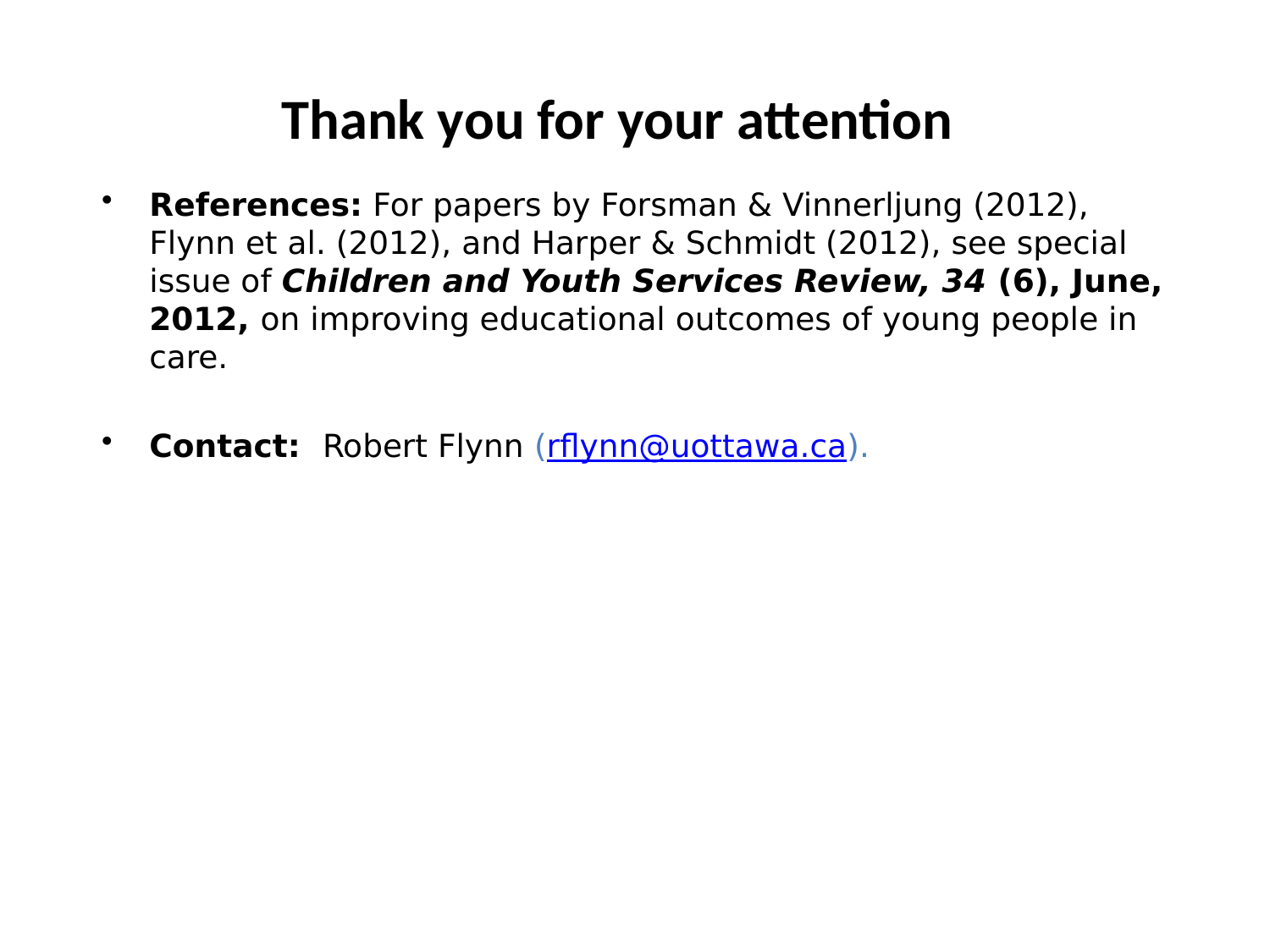

# Thank you for your attention
References: For papers by Forsman & Vinnerljung (2012), Flynn et al. (2012), and Harper & Schmidt (2012), see special issue of Children and Youth Services Review, 34 (6), June, 2012, on improving educational outcomes of young people in care.

Contact:  Robert Flynn (rflynn@uottawa.ca).